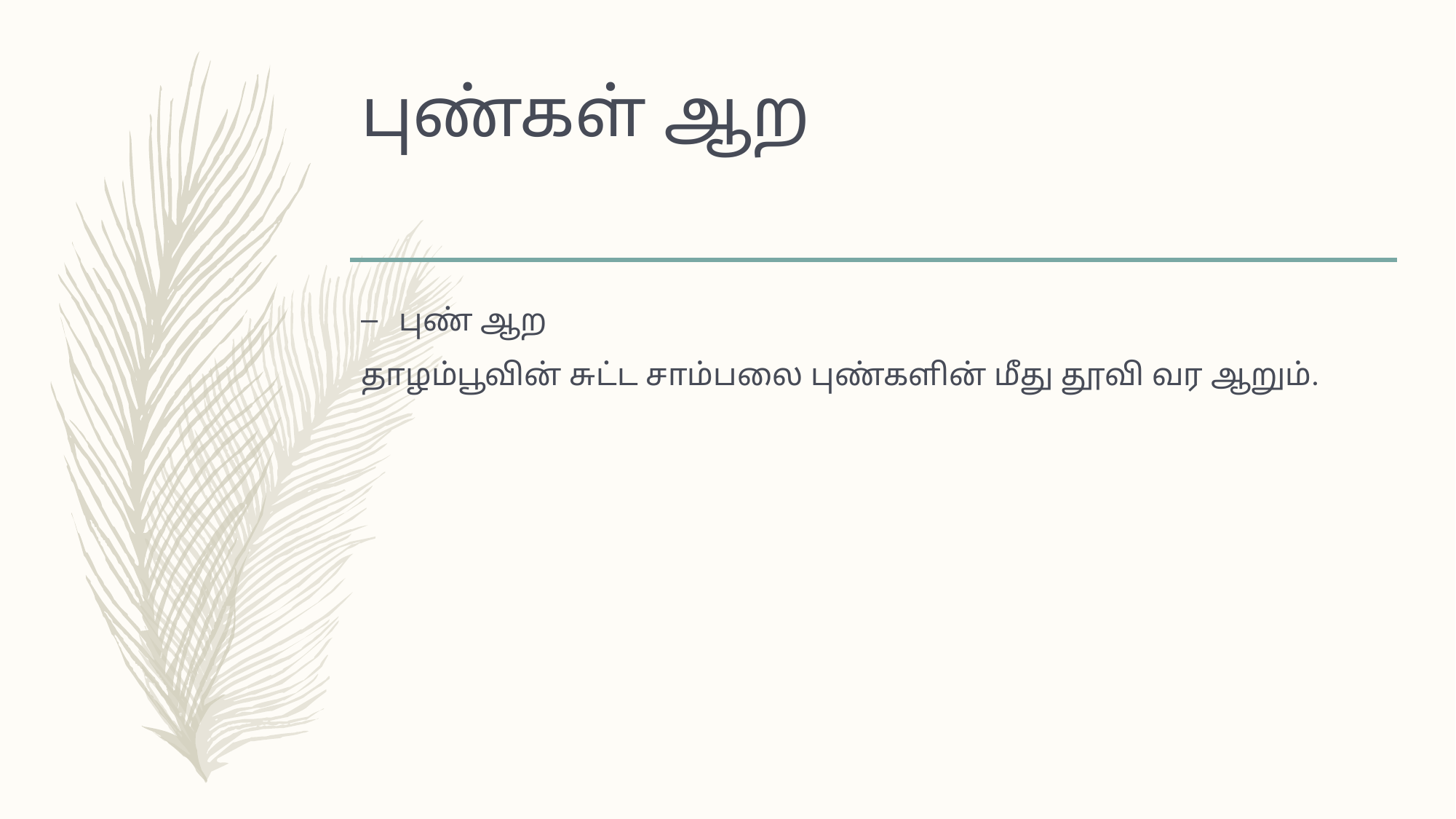

# புண்கள் ஆற
புண் ஆற
தாழம்பூவின் சுட்ட சாம்பலை புண்களின் மீது தூவி வர ஆறும்.